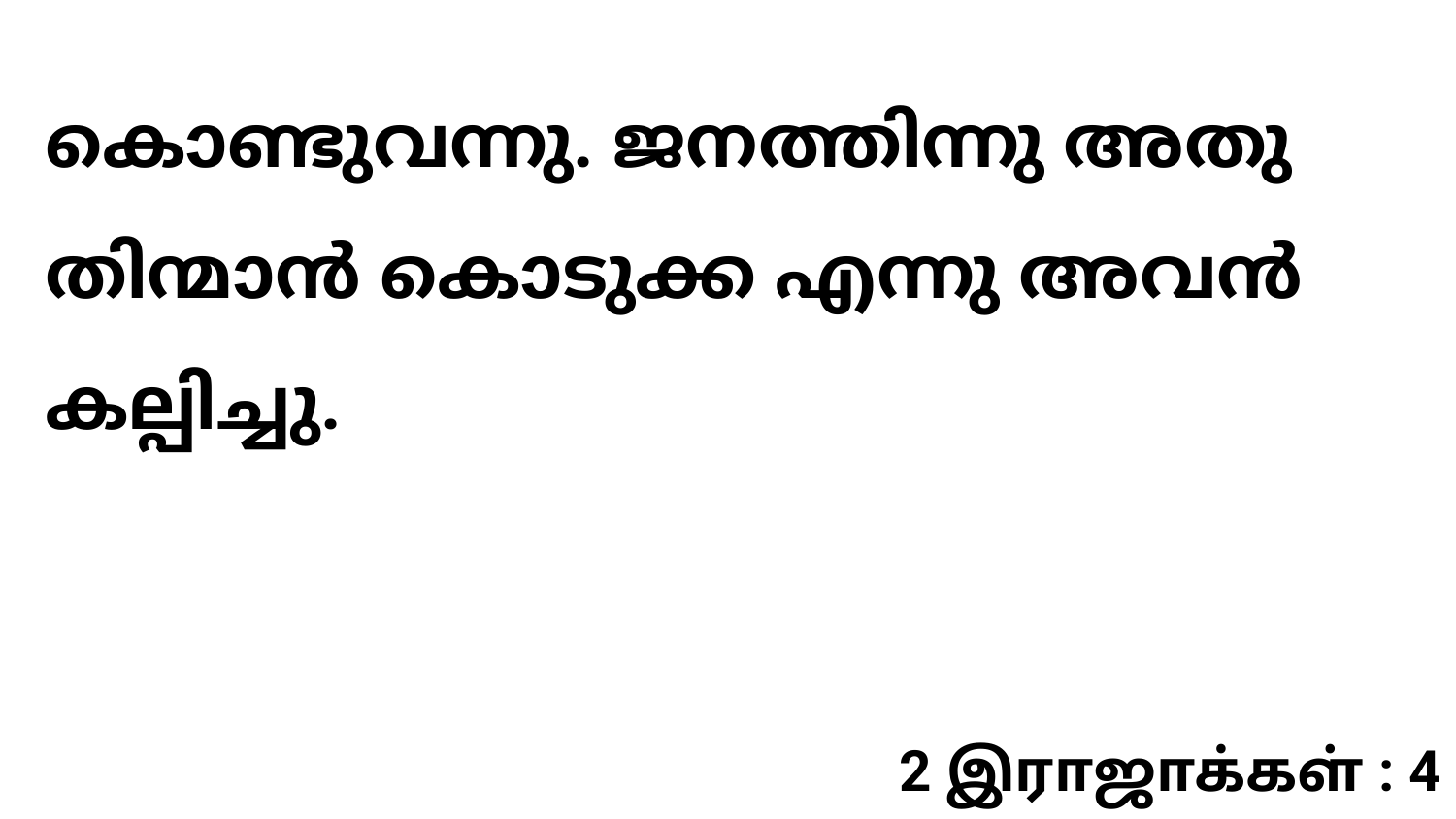

കൊണ്ടുവന്നു. ജനത്തിന്നു അതു തിന്മാൻ കൊടുക്ക എന്നു അവൻ കല്പിച്ചു.
2 இராஜாக்கள் : 4